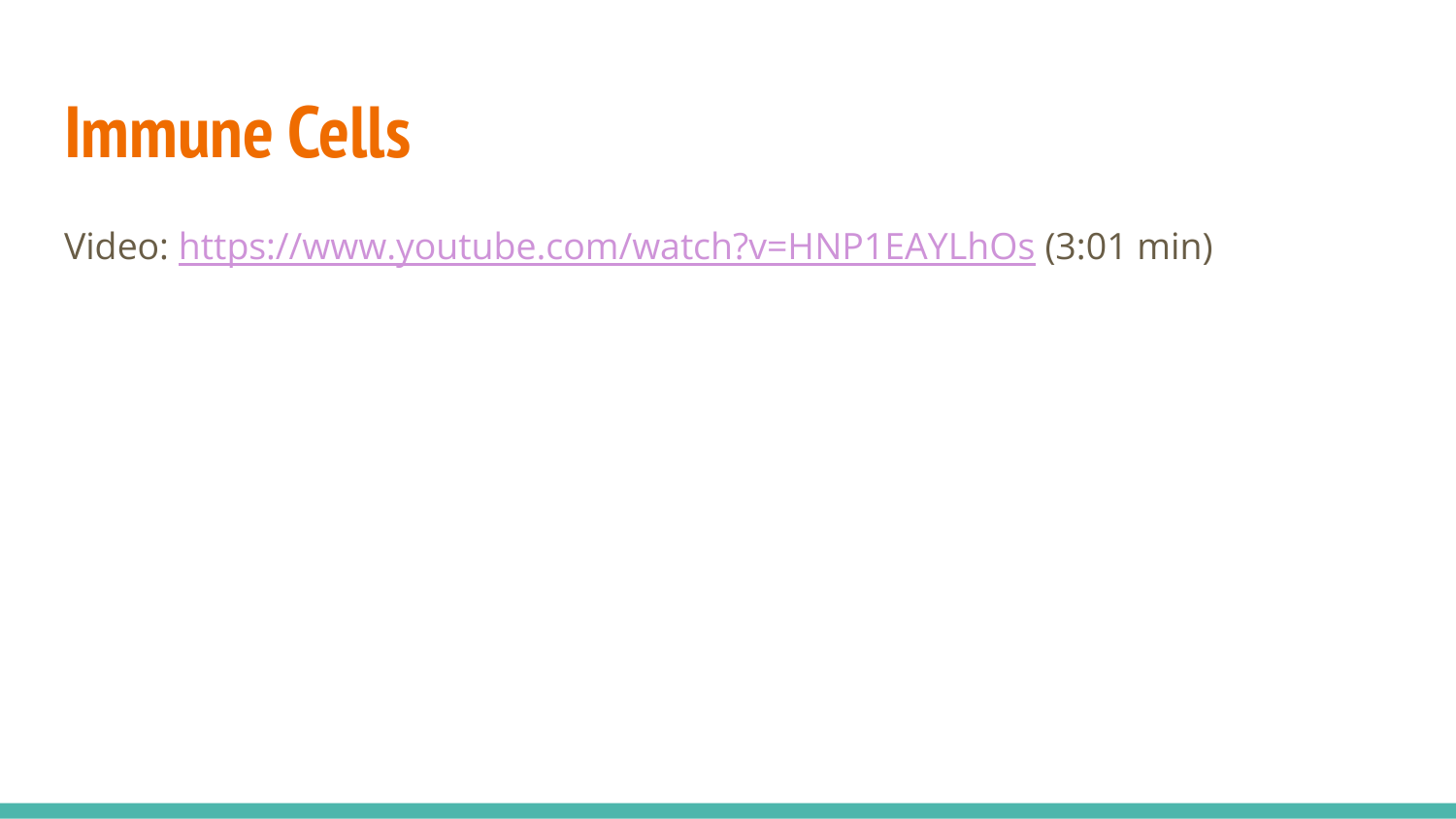

# Immune Cells
Video: https://www.youtube.com/watch?v=HNP1EAYLhOs (3:01 min)